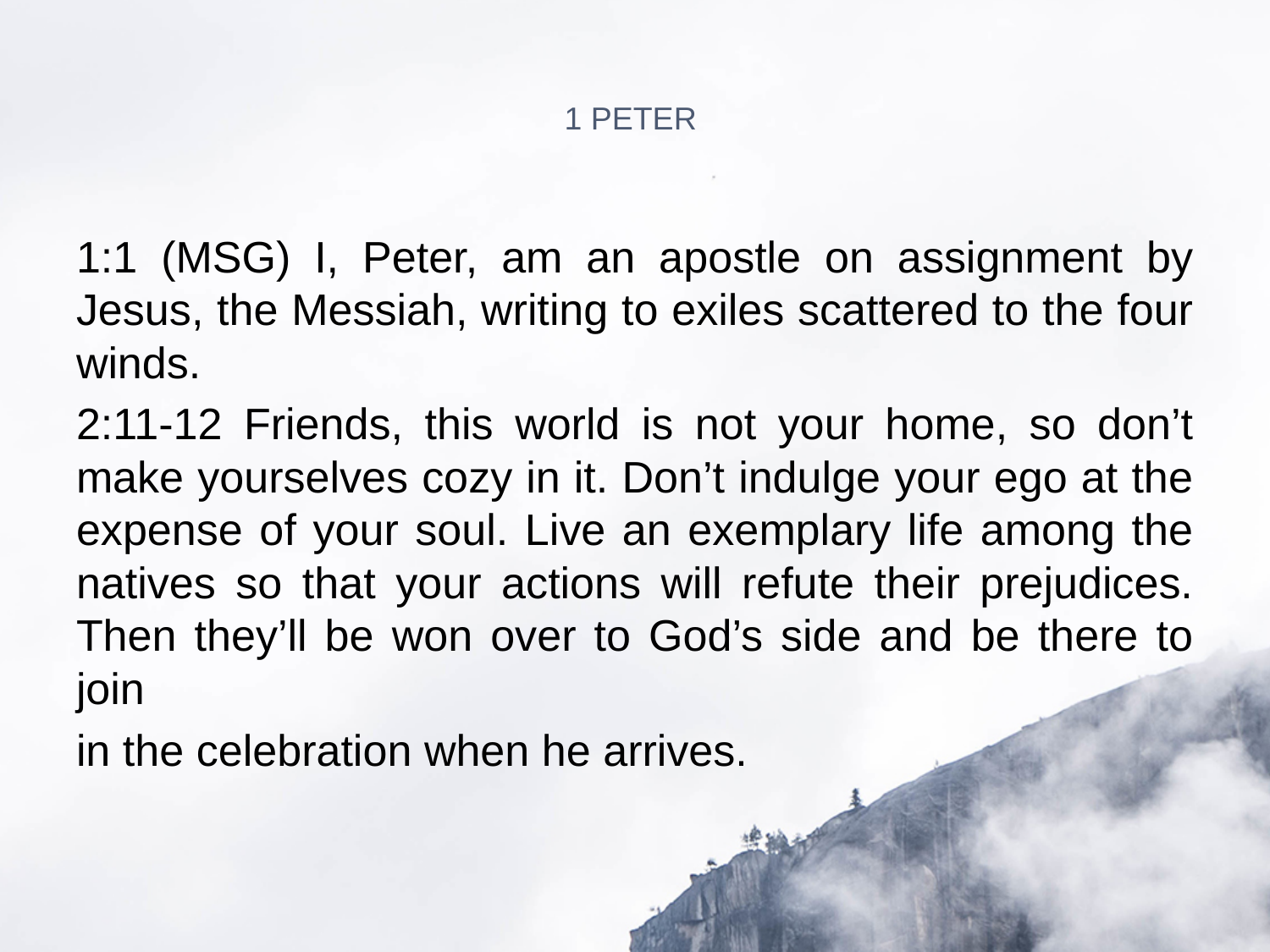

# 1 PETER
1:1 (MSG) I, Peter, am an apostle on assignment by Jesus, the Messiah, writing to exiles scattered to the four winds.
2:11-12 Friends, this world is not your home, so don’t make yourselves cozy in it. Don’t indulge your ego at the expense of your soul. Live an exemplary life among the natives so that your actions will refute their prejudices. Then they’ll be won over to God’s side and be there to join
in the celebration when he arrives.